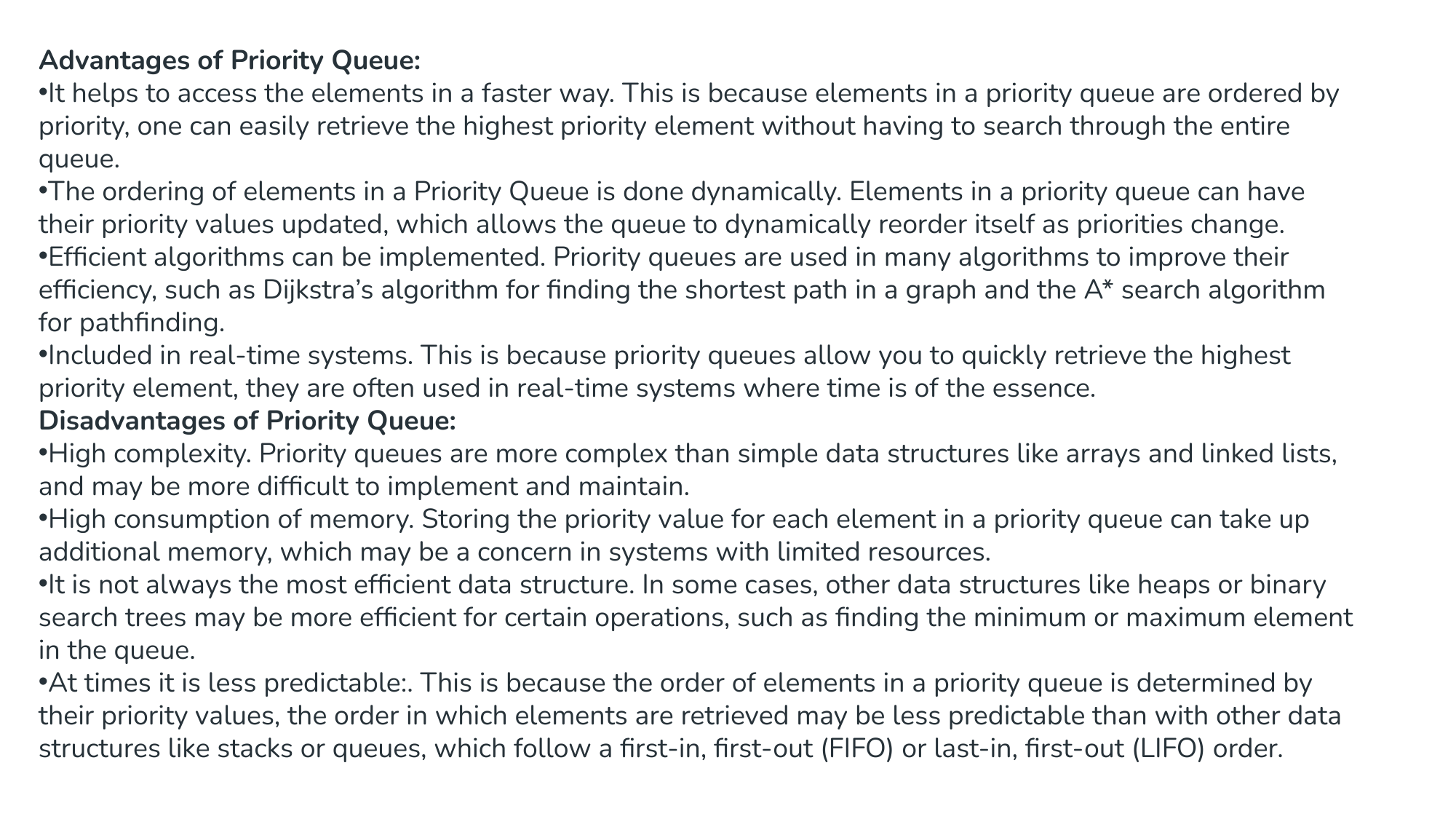

Advantages of Priority Queue:
It helps to access the elements in a faster way. This is because elements in a priority queue are ordered by priority, one can easily retrieve the highest priority element without having to search through the entire queue.
The ordering of elements in a Priority Queue is done dynamically. Elements in a priority queue can have their priority values updated, which allows the queue to dynamically reorder itself as priorities change.
Efficient algorithms can be implemented. Priority queues are used in many algorithms to improve their efficiency, such as Dijkstra’s algorithm for finding the shortest path in a graph and the A* search algorithm for pathfinding.
Included in real-time systems. This is because priority queues allow you to quickly retrieve the highest priority element, they are often used in real-time systems where time is of the essence.
Disadvantages of Priority Queue:
High complexity. Priority queues are more complex than simple data structures like arrays and linked lists, and may be more difficult to implement and maintain.
High consumption of memory. Storing the priority value for each element in a priority queue can take up additional memory, which may be a concern in systems with limited resources.
It is not always the most efficient data structure. In some cases, other data structures like heaps or binary search trees may be more efficient for certain operations, such as finding the minimum or maximum element in the queue.
At times it is less predictable:. This is because the order of elements in a priority queue is determined by their priority values, the order in which elements are retrieved may be less predictable than with other data structures like stacks or queues, which follow a first-in, first-out (FIFO) or last-in, first-out (LIFO) order.